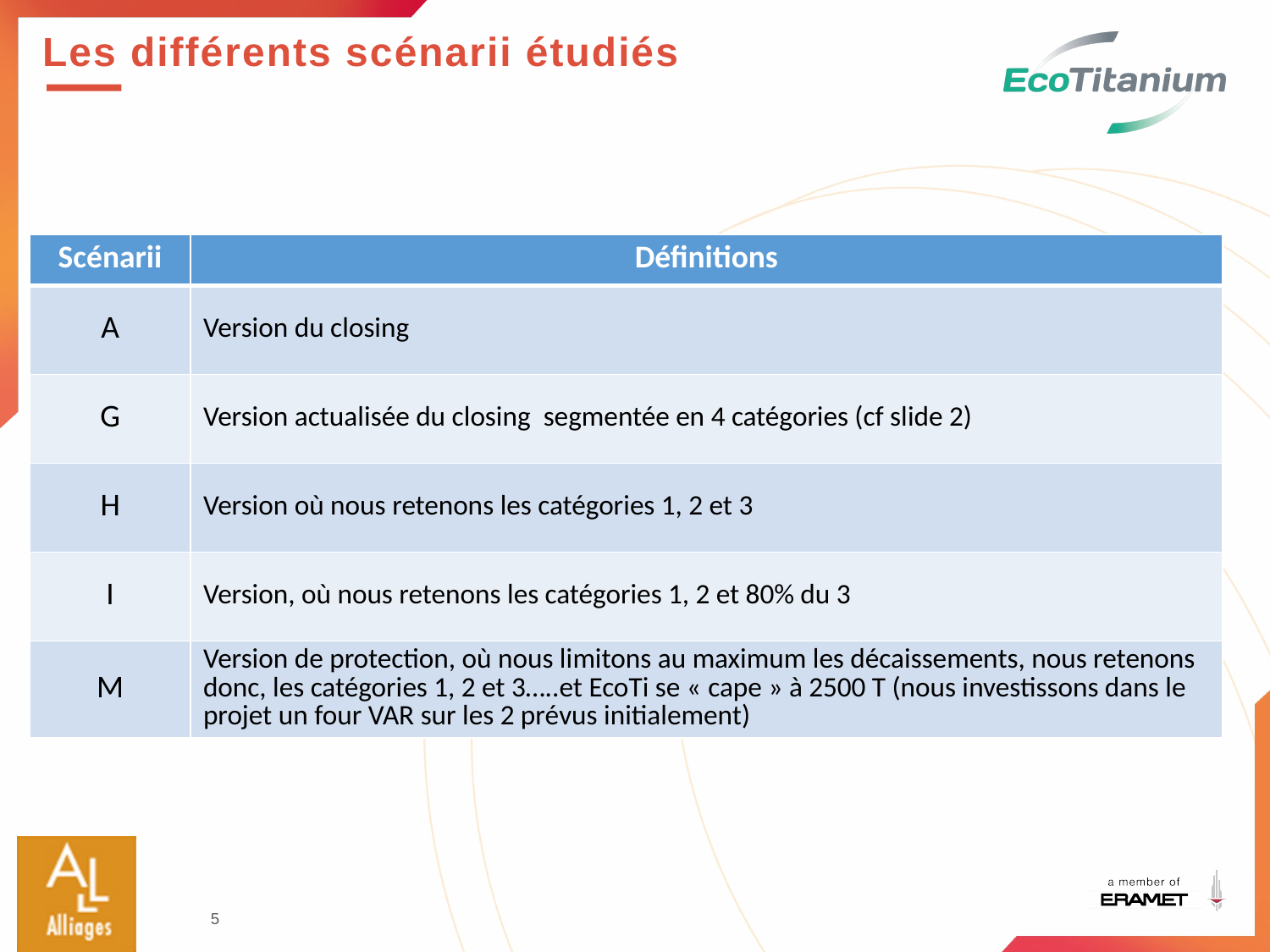

# Les différents scénarii étudiés

| Scénarii | Définitions |
| --- | --- |
| A | Version du closing |
| G | Version actualisée du closing segmentée en 4 catégories (cf slide 2) |
| H | Version où nous retenons les catégories 1, 2 et 3 |
| I | Version, où nous retenons les catégories 1, 2 et 80% du 3 |
| M | Version de protection, où nous limitons au maximum les décaissements, nous retenons donc, les catégories 1, 2 et 3…..et EcoTi se « cape » à 2500 T (nous investissons dans le projet un four VAR sur les 2 prévus initialement) |

5